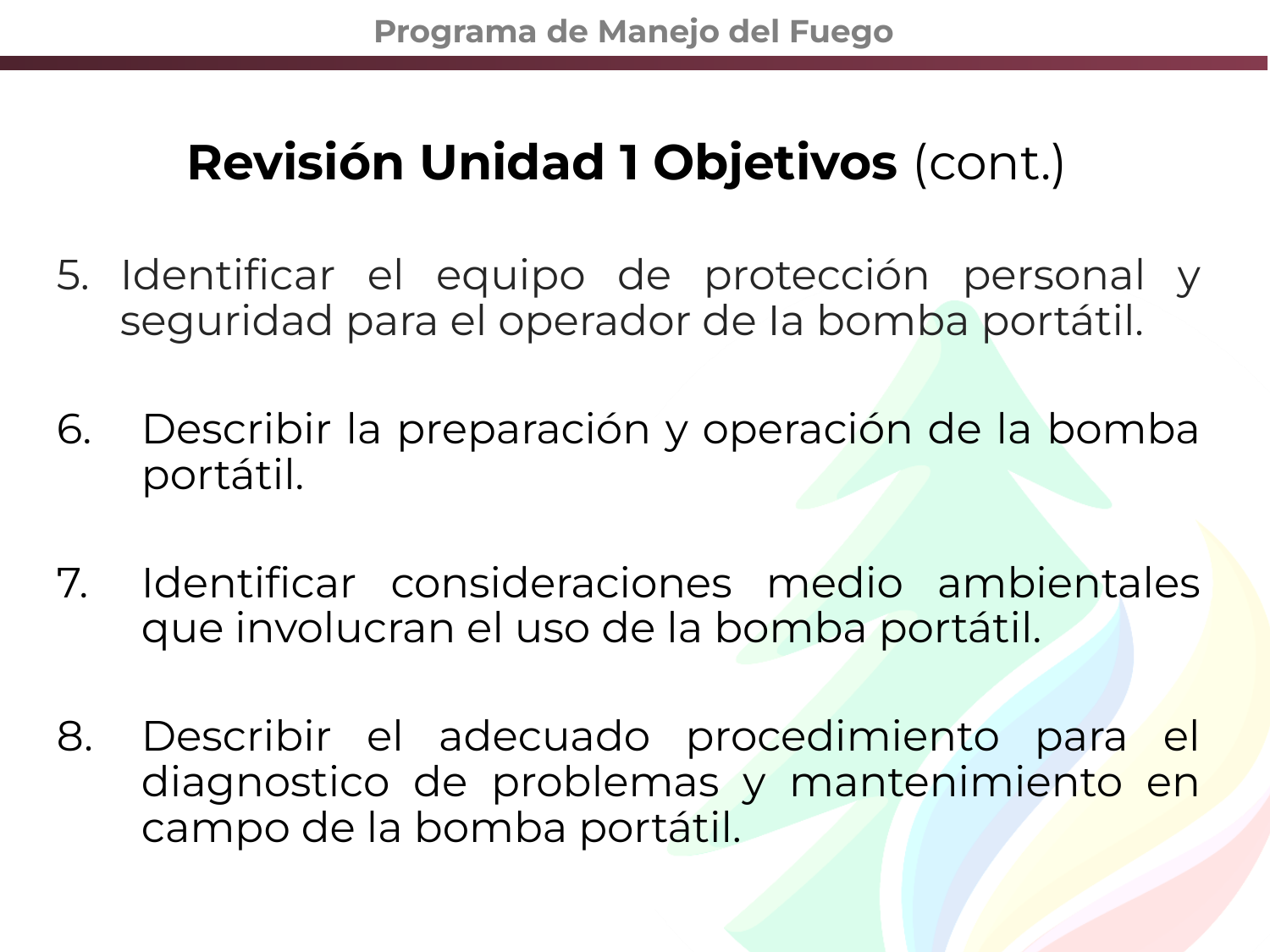

# Revisión Unidad 1 Objetivos (cont.)
Identificar el equipo de protección personal y seguridad para el operador de Ia bomba portátil.

Describir la preparación y operación de la bomba portátil.

Identificar consideraciones medio ambientales que involucran el uso de la bomba portátil.

Describir el adecuado procedimiento para el diagnostico de problemas y mantenimiento en campo de la bomba portátil.